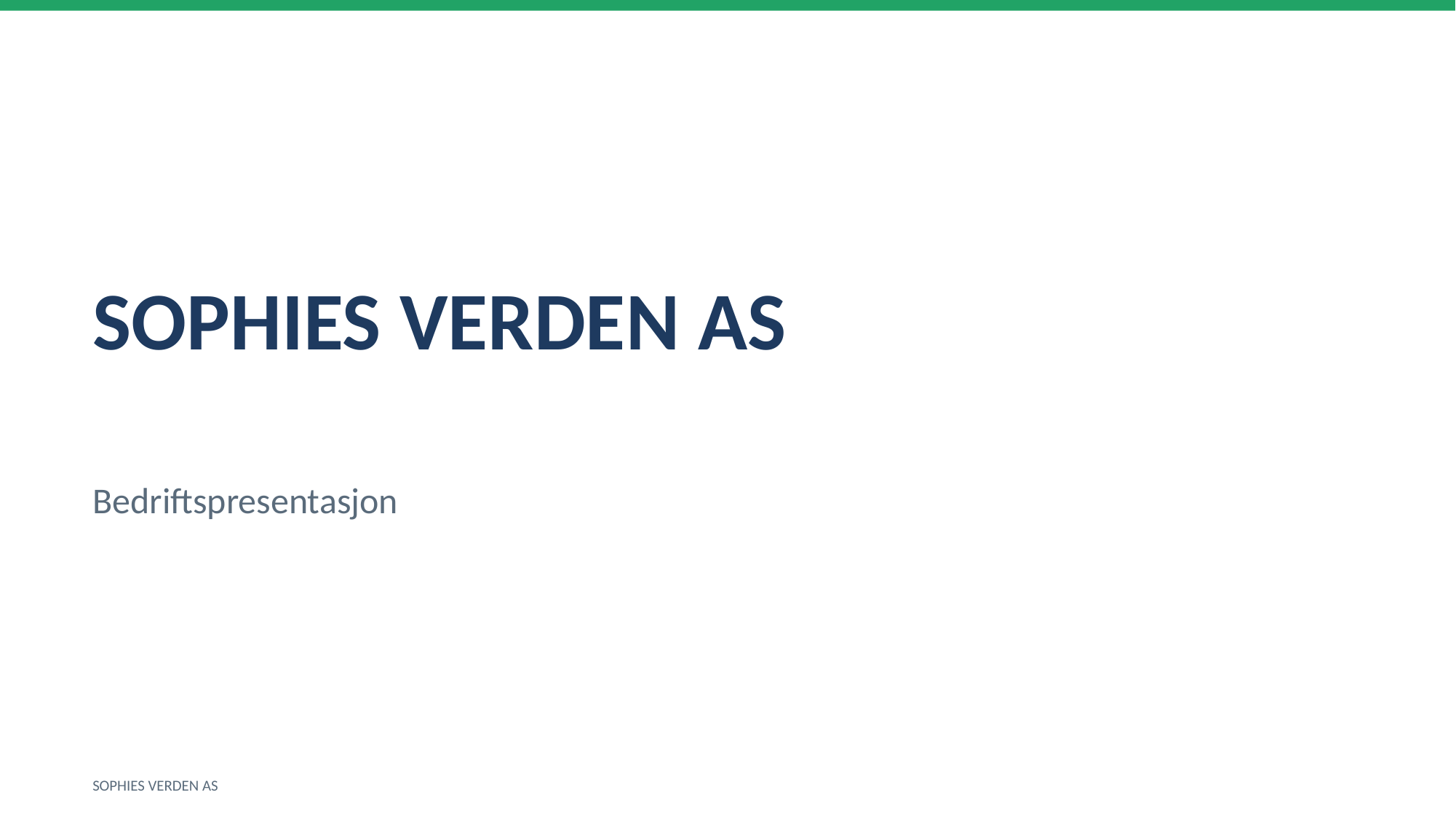

SOPHIES VERDEN AS
Bedriftspresentasjon
SOPHIES VERDEN AS